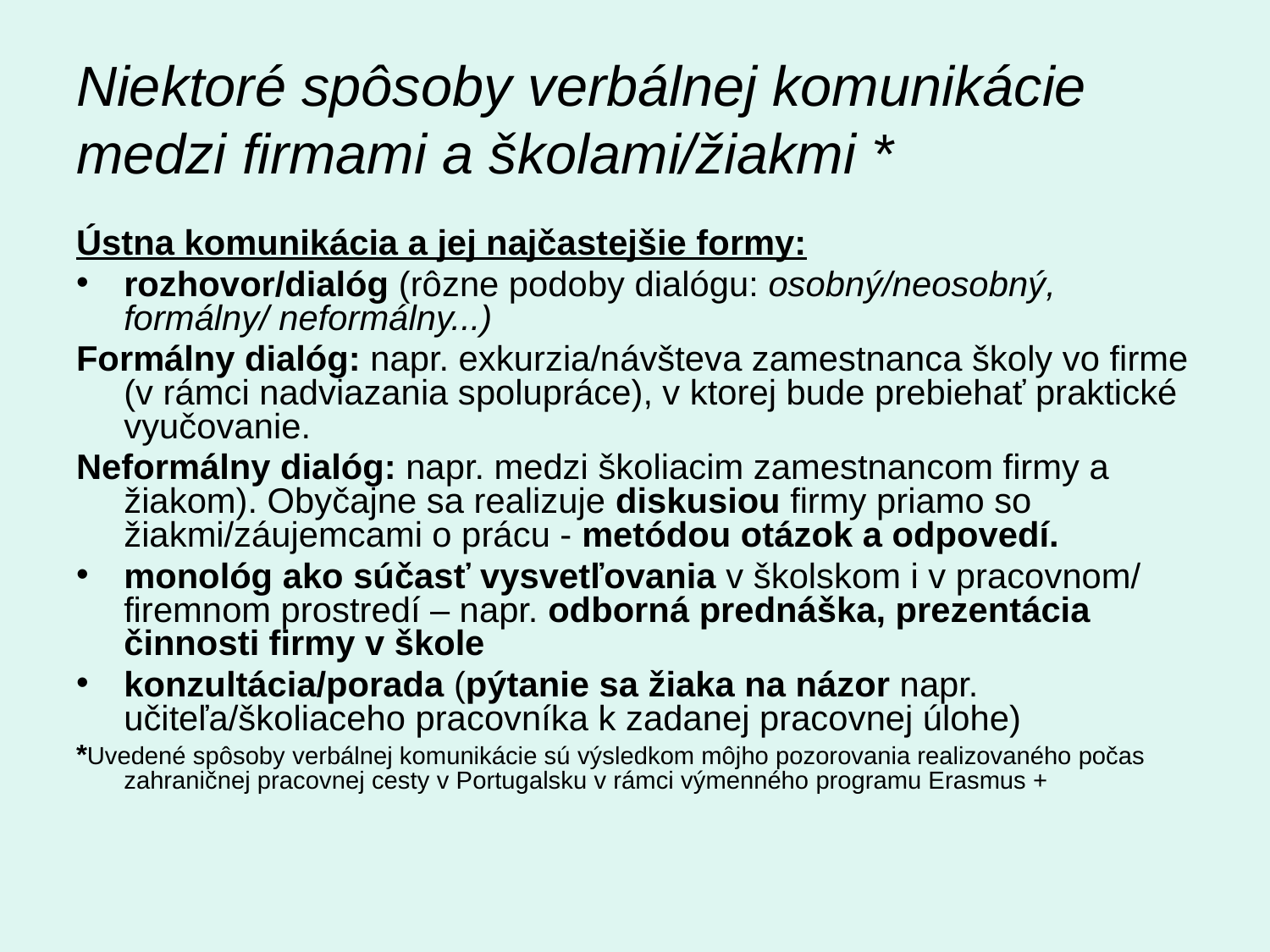

# Niektoré spôsoby verbálnej komunikácie medzi firmami a školami/žiakmi *
Ústna komunikácia a jej najčastejšie formy:
rozhovor/dialóg (rôzne podoby dialógu: osobný/neosobný, formálny/ neformálny...)
Formálny dialóg: napr. exkurzia/návšteva zamestnanca školy vo firme (v rámci nadviazania spolupráce), v ktorej bude prebiehať praktické vyučovanie.
Neformálny dialóg: napr. medzi školiacim zamestnancom firmy a žiakom). Obyčajne sa realizuje diskusiou firmy priamo so žiakmi/záujemcami o prácu - metódou otázok a odpovedí.
monológ ako súčasť vysvetľovania v školskom i v pracovnom/ firemnom prostredí – napr. odborná prednáška, prezentácia činnosti firmy v škole
konzultácia/porada (pýtanie sa žiaka na názor napr. učiteľa/školiaceho pracovníka k zadanej pracovnej úlohe)
*Uvedené spôsoby verbálnej komunikácie sú výsledkom môjho pozorovania realizovaného počas zahraničnej pracovnej cesty v Portugalsku v rámci výmenného programu Erasmus +